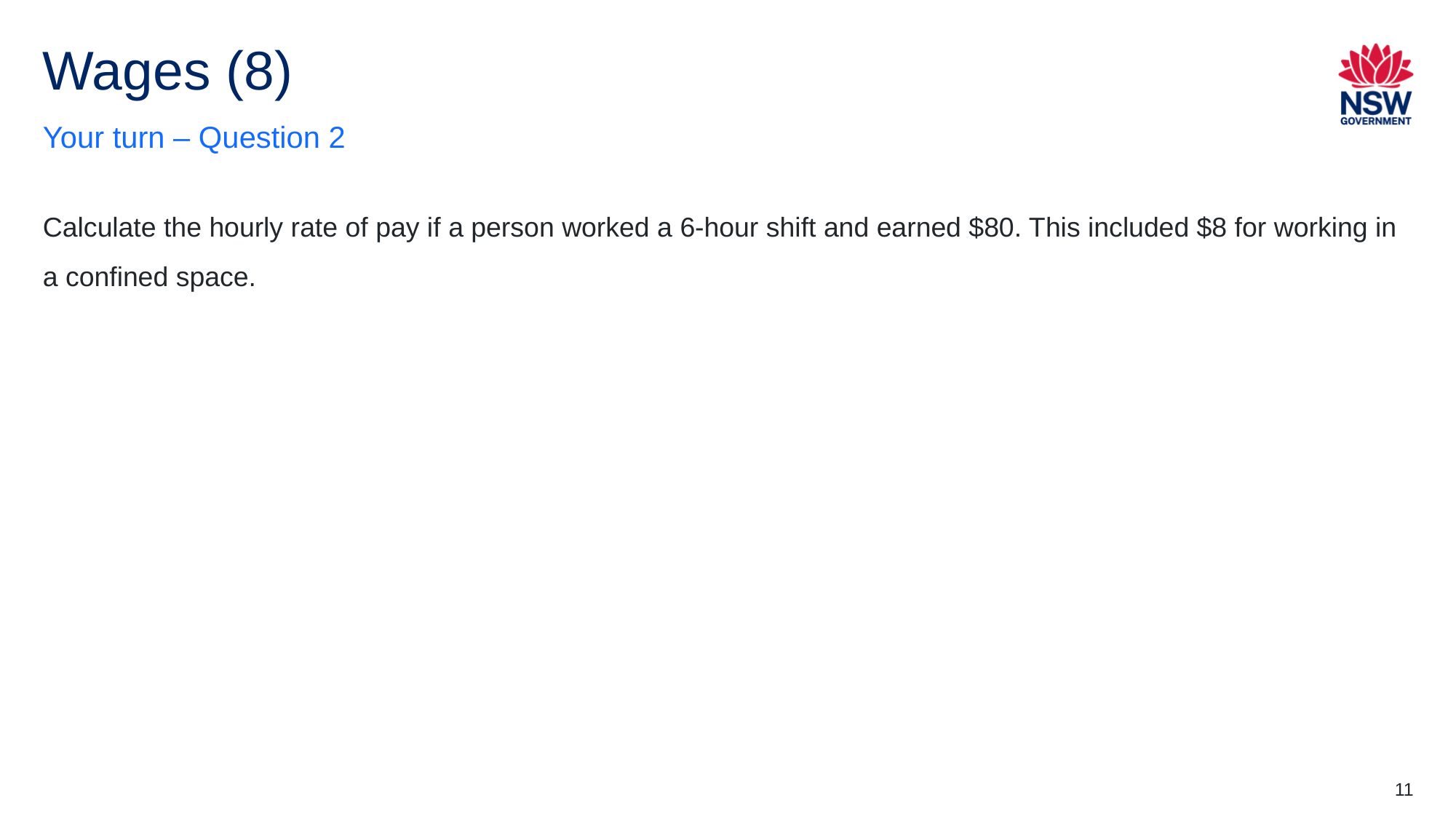

# Wages (8)
Your turn – Question 2
Calculate the hourly rate of pay if a person worked a 6-hour shift and earned $80. This included $8 for working in a confined space.

11